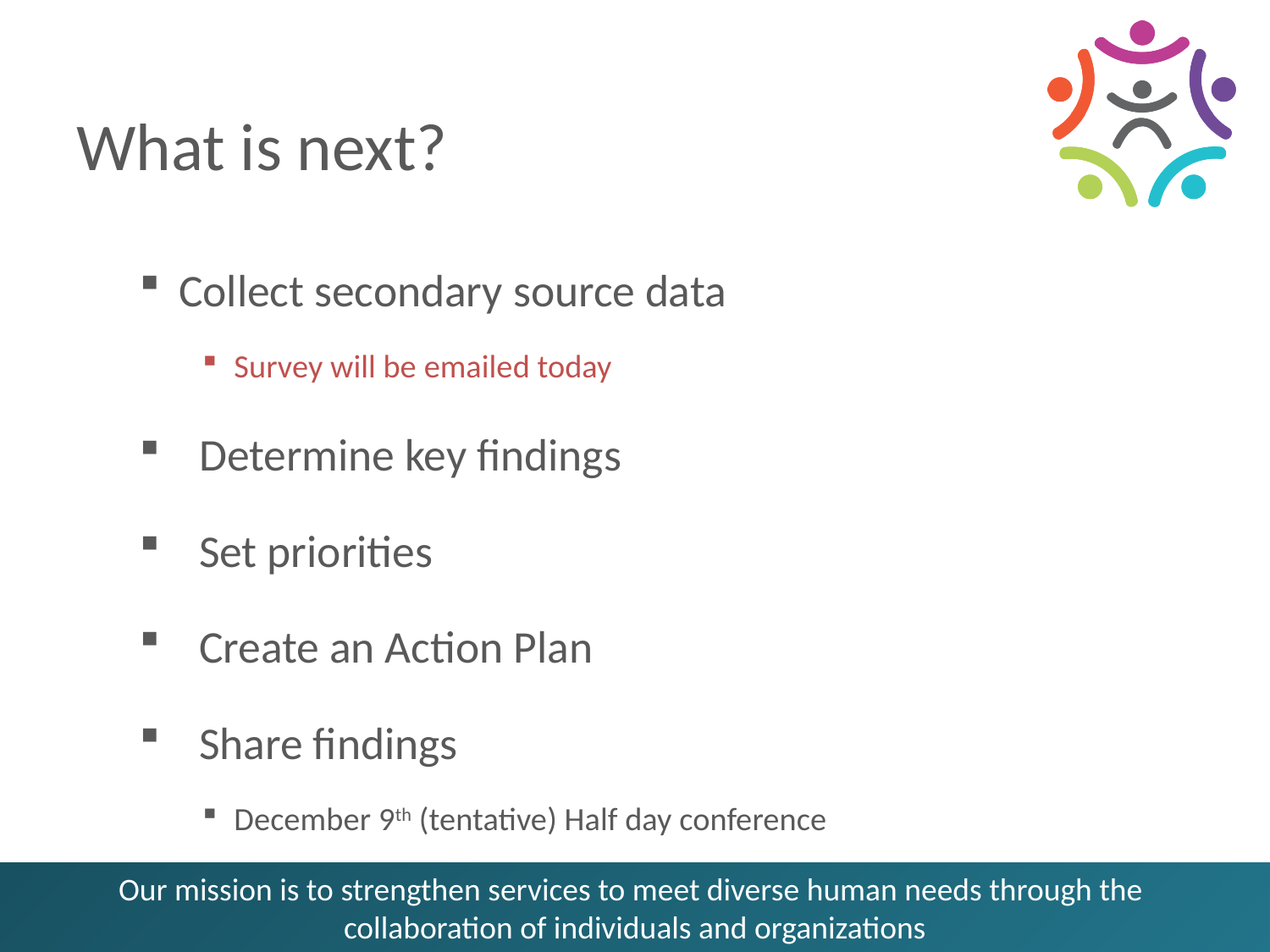

# What is next?
Collect secondary source data
Survey will be emailed today
  Determine key findings
  Set priorities
  Create an Action Plan
  Share findings
December 9th (tentative) Half day conference